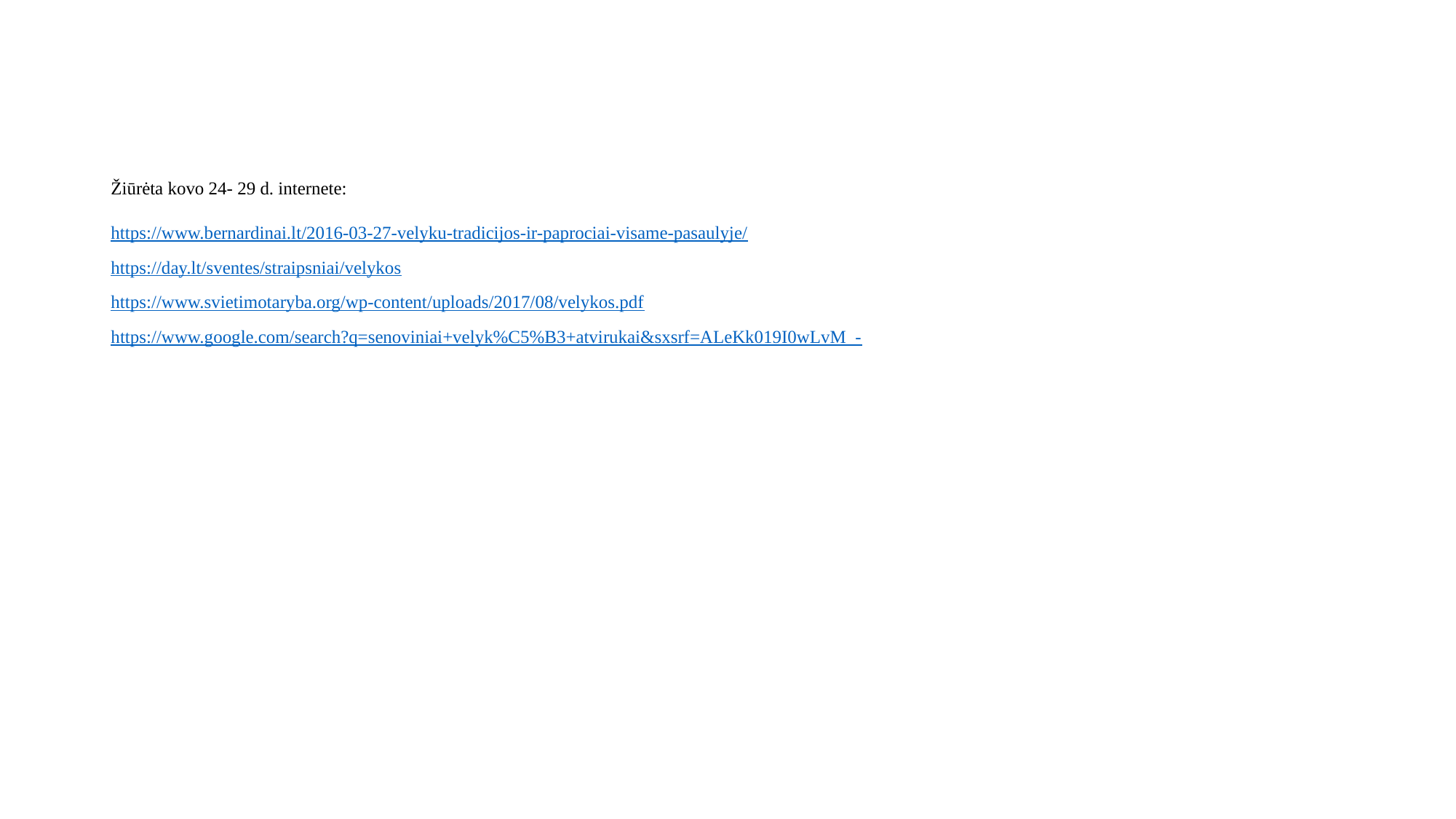

# Žiūrėta kovo 24- 29 d. internete:
https://www.bernardinai.lt/2016-03-27-velyku-tradicijos-ir-paprociai-visame-pasaulyje/
https://day.lt/sventes/straipsniai/velykos
https://www.svietimotaryba.org/wp-content/uploads/2017/08/velykos.pdf
https://www.google.com/search?q=senoviniai+velyk%C5%B3+atvirukai&sxsrf=ALeKk019I0wLvM_-